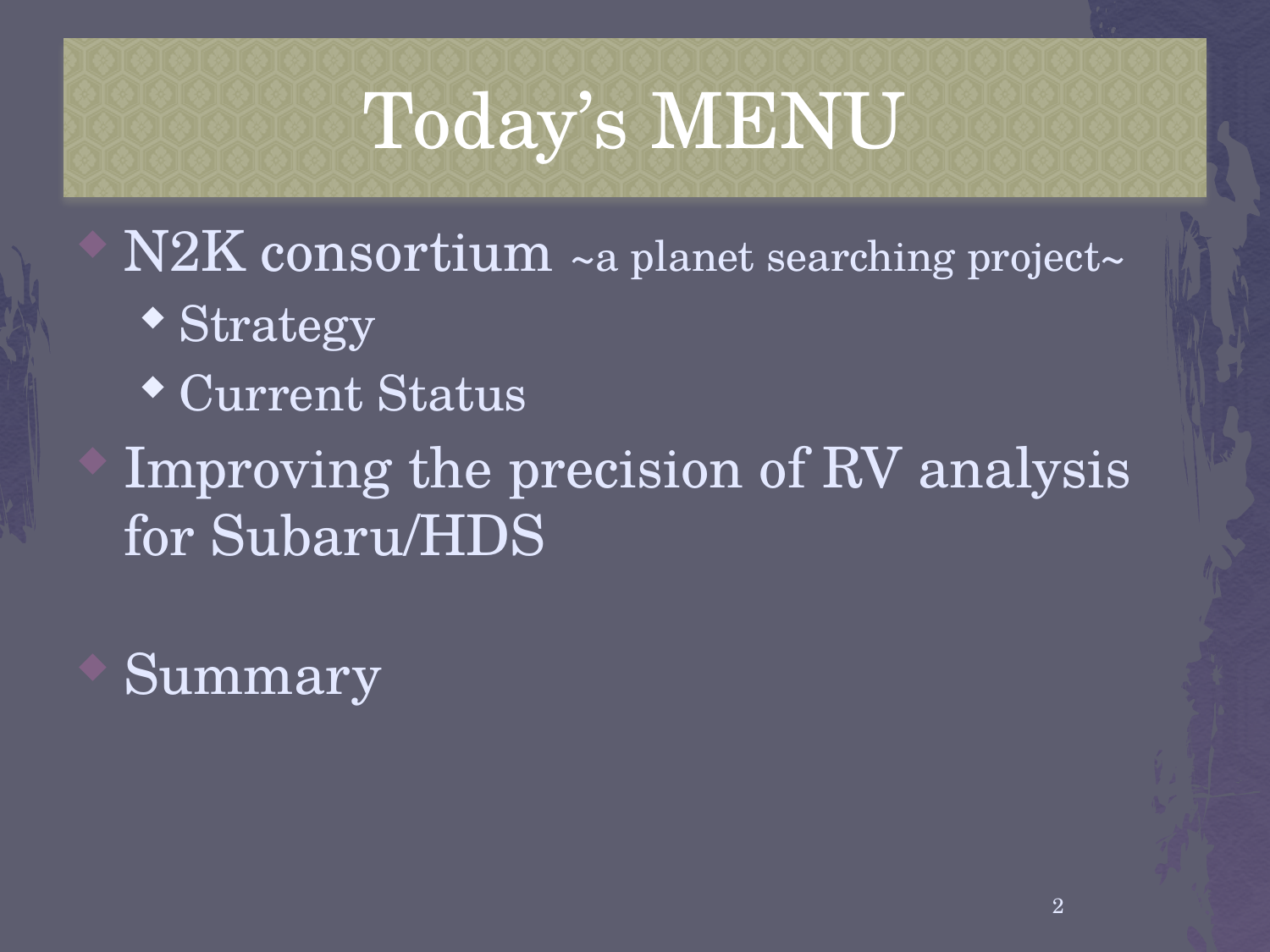

# Today’s MENU
N2K consortium ~a planet searching project~
Strategy
Current Status
Improving the precision of RV analysis for Subaru/HDS

Summary
2